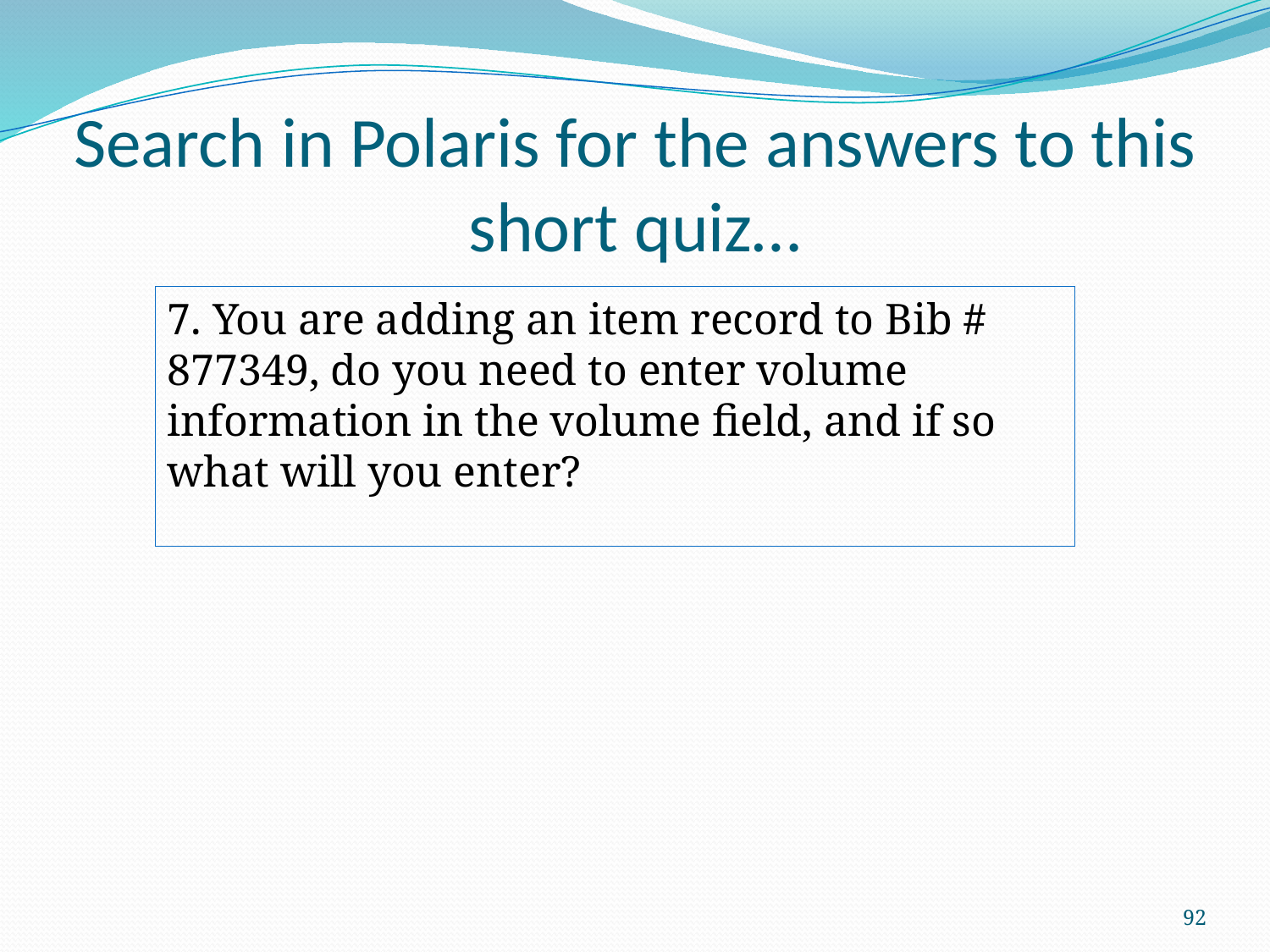

# Search in Polaris for the answers to this short quiz…
7. You are adding an item record to Bib # 877349, do you need to enter volume information in the volume field, and if so what will you enter?
92